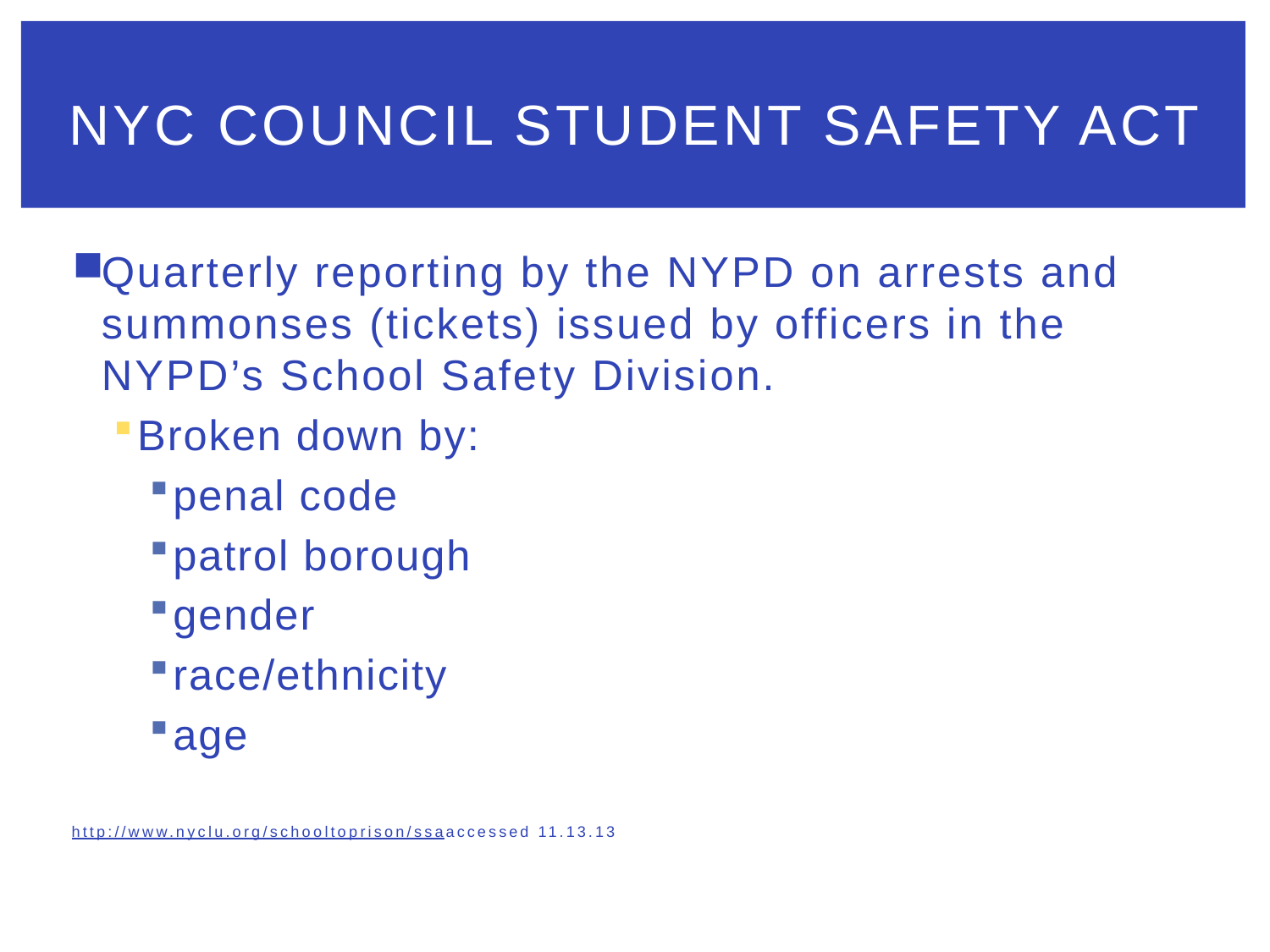

# NYC Council Student Safety Act
Quarterly reporting by the NYPD on arrests and summonses (tickets) issued by officers in the NYPD’s School Safety Division.
Broken down by:
penal code
patrol borough
gender
race/ethnicity
age

http://www.nyclu.org/schooltoprison/ssa accessed 11.13.13